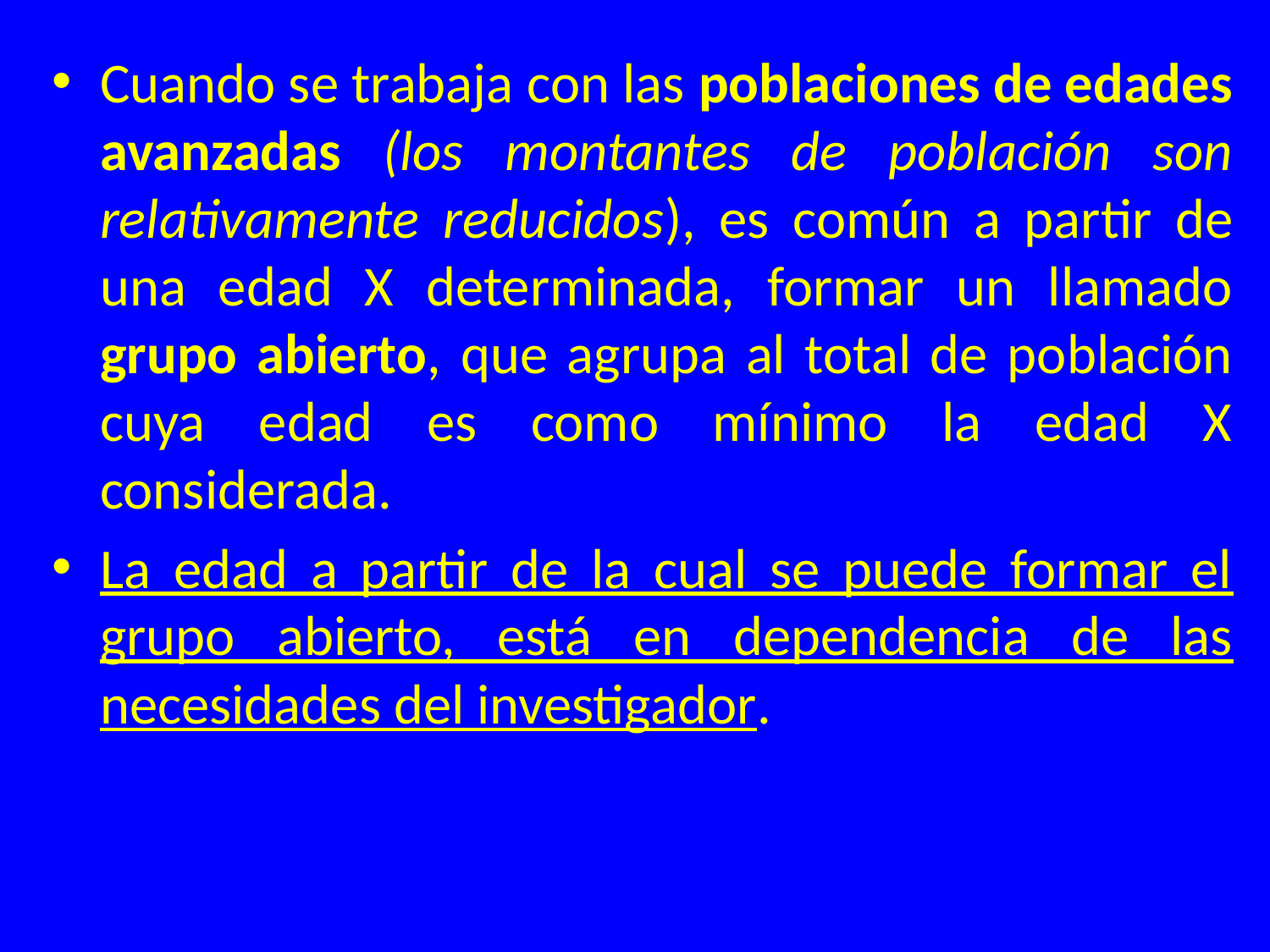

Cuando se trabaja con las poblaciones de edades avanzadas (los montantes de población son relativamente reducidos), es común a partir de una edad X determinada, formar un llamado grupo abierto, que agrupa al total de población cuya edad es como mínimo la edad X considerada.
La edad a partir de la cual se puede formar el grupo abierto, está en dependencia de las necesidades del investigador.